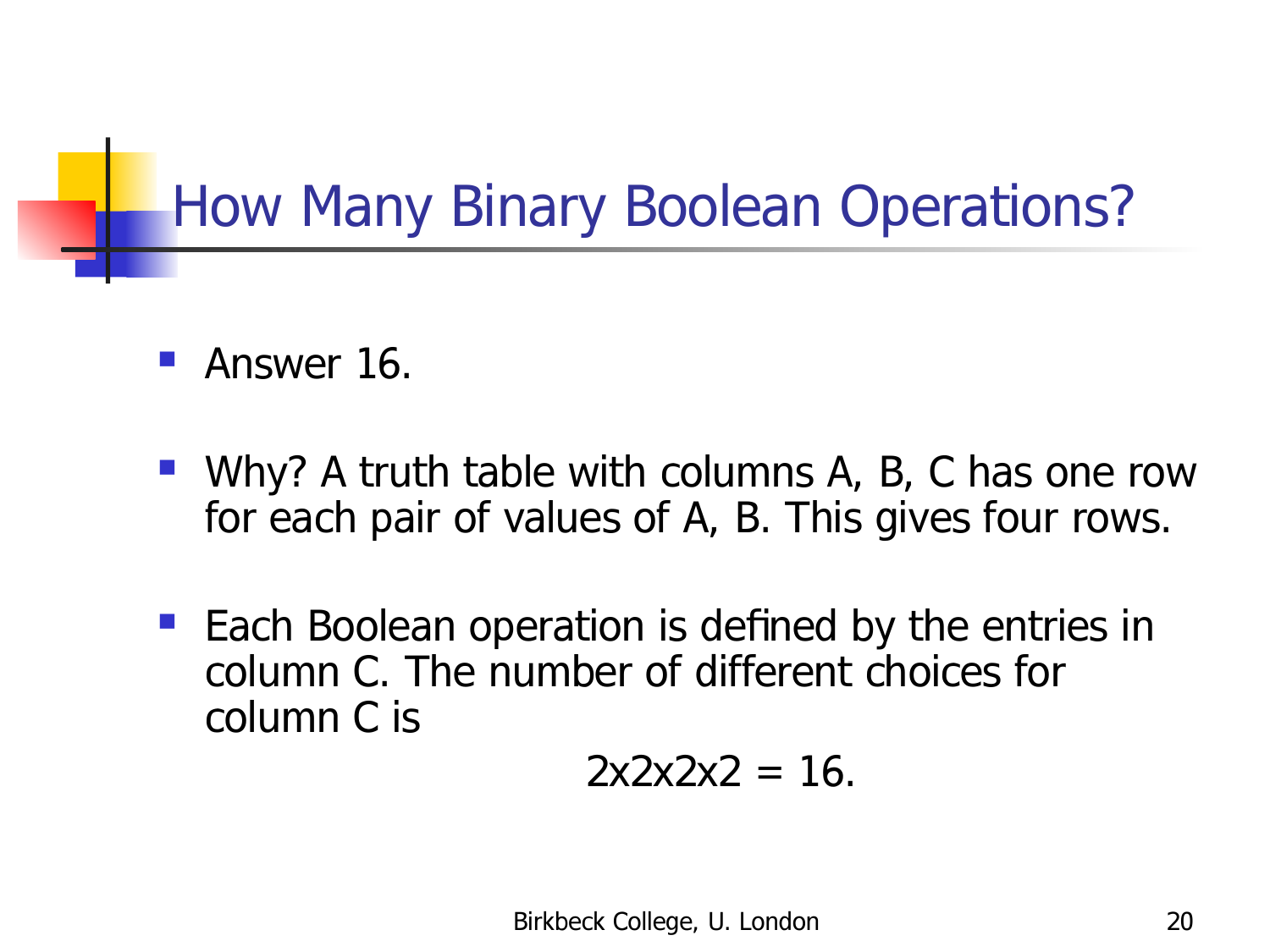

# How Many Binary Boolean Operations?
Answer 16.

Why? A truth table with columns A, B, C has one row for each pair of values of A, B. This gives four rows.

Each Boolean operation is defined by the entries in column C. The number of different choices for column C is
				2x2x2x2 = 16.
Birkbeck College, U. London
20